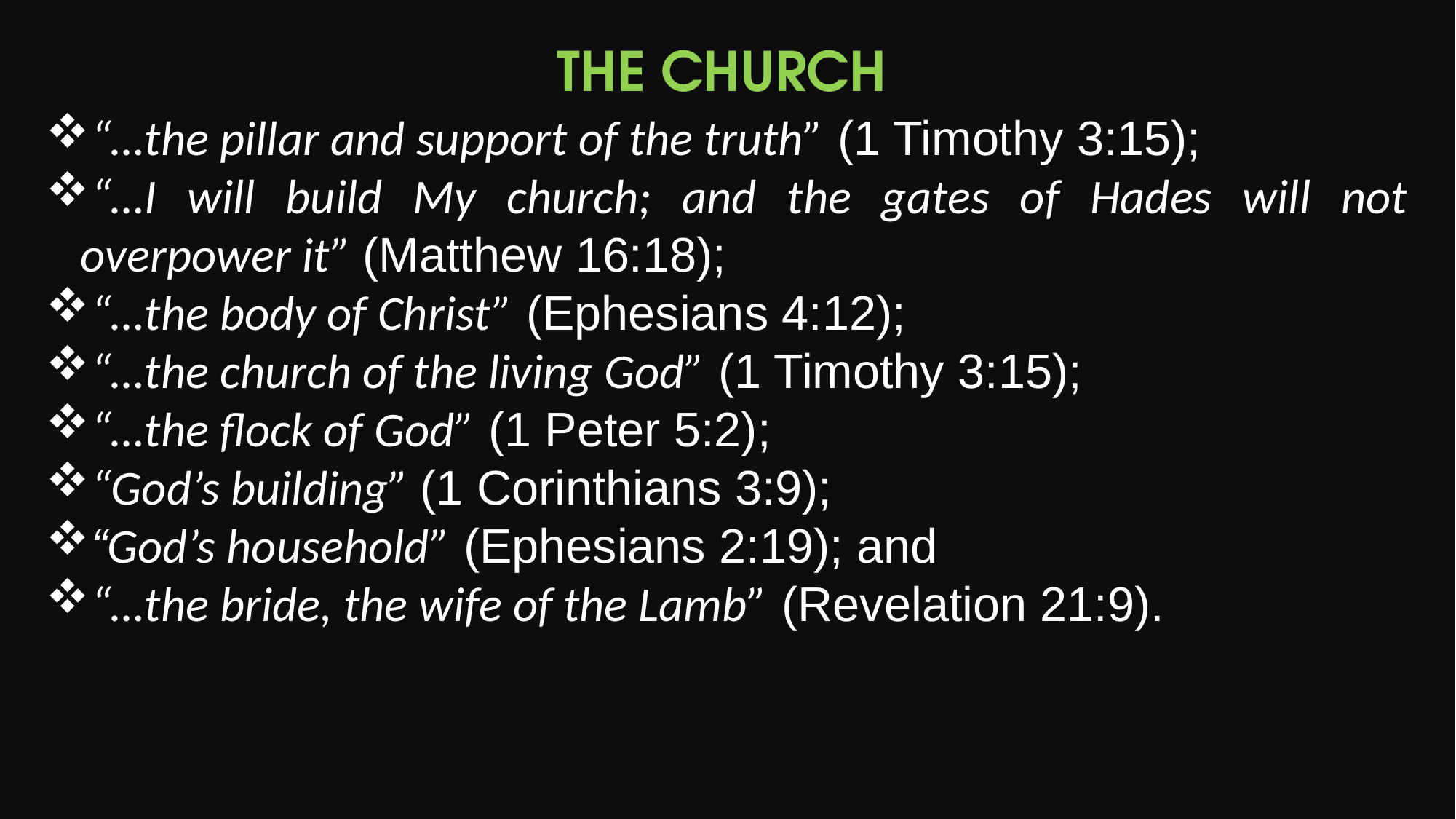

The Church
“…the pillar and support of the truth” (1 Timothy 3:15);
“…I will build My church; and the gates of Hades will not overpower it” (Matthew 16:18);
“…the body of Christ” (Ephesians 4:12);
“…the church of the living God” (1 Timothy 3:15);
“…the flock of God” (1 Peter 5:2);
“God’s building” (1 Corinthians 3:9);
“God’s household” (Ephesians 2:19); and
“…the bride, the wife of the Lamb” (Revelation 21:9).